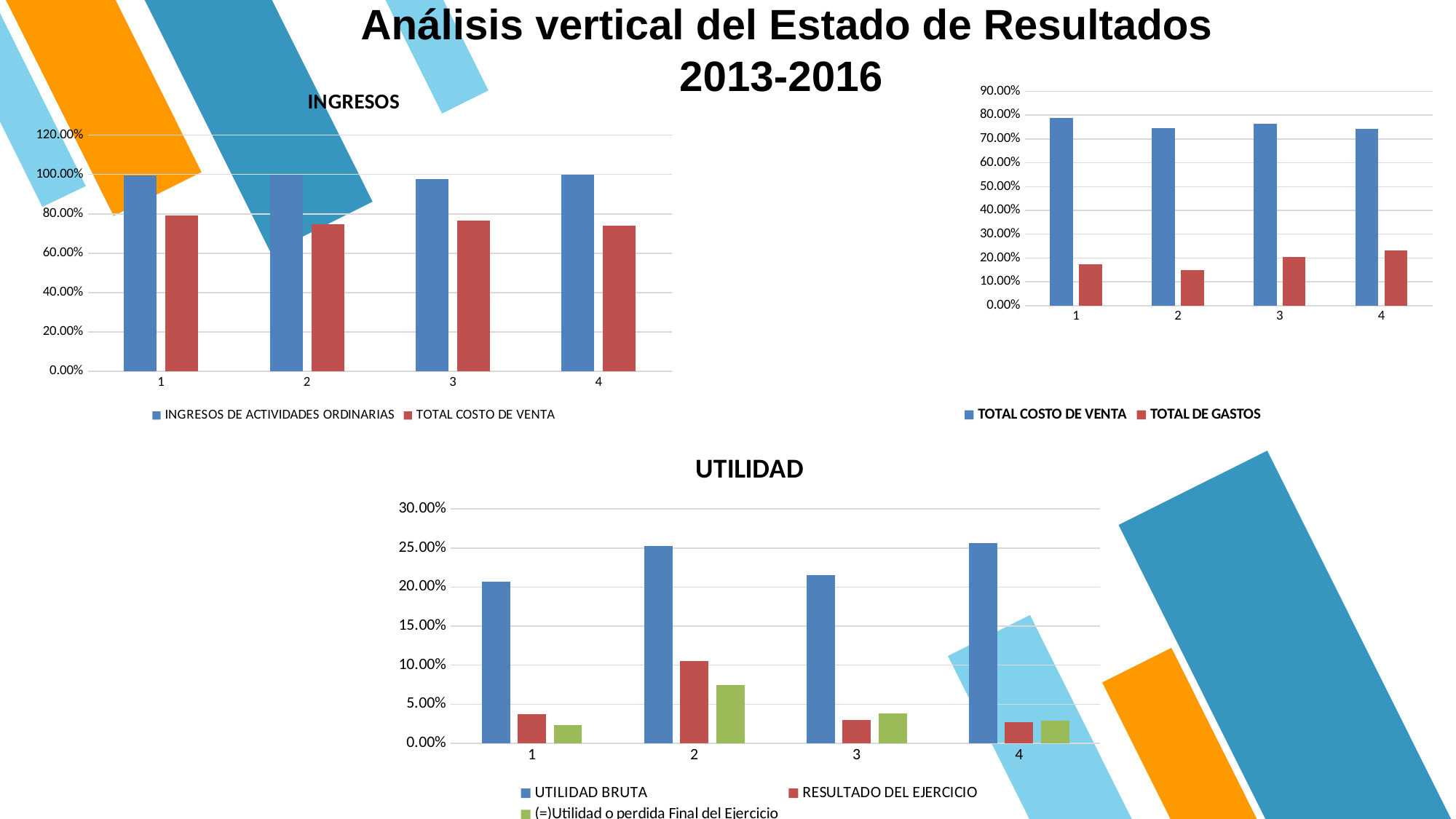

# Análisis vertical del Estado de Resultados 2013-2016

### Chart: INGRESOS

| Category | INGRESOS DE ACTIVIDADES ORDINARIAS | TOTAL COSTO DE VENTA |
|---|---|---|

### Chart

| Category | TOTAL COSTO DE VENTA | TOTAL DE GASTOS |
|---|---|---|

### Chart: UTILIDAD

| Category | UTILIDAD BRUTA  | RESULTADO DEL EJERCICIO | (=)Utilidad o perdida Final del Ejercicio |
|---|---|---|---|